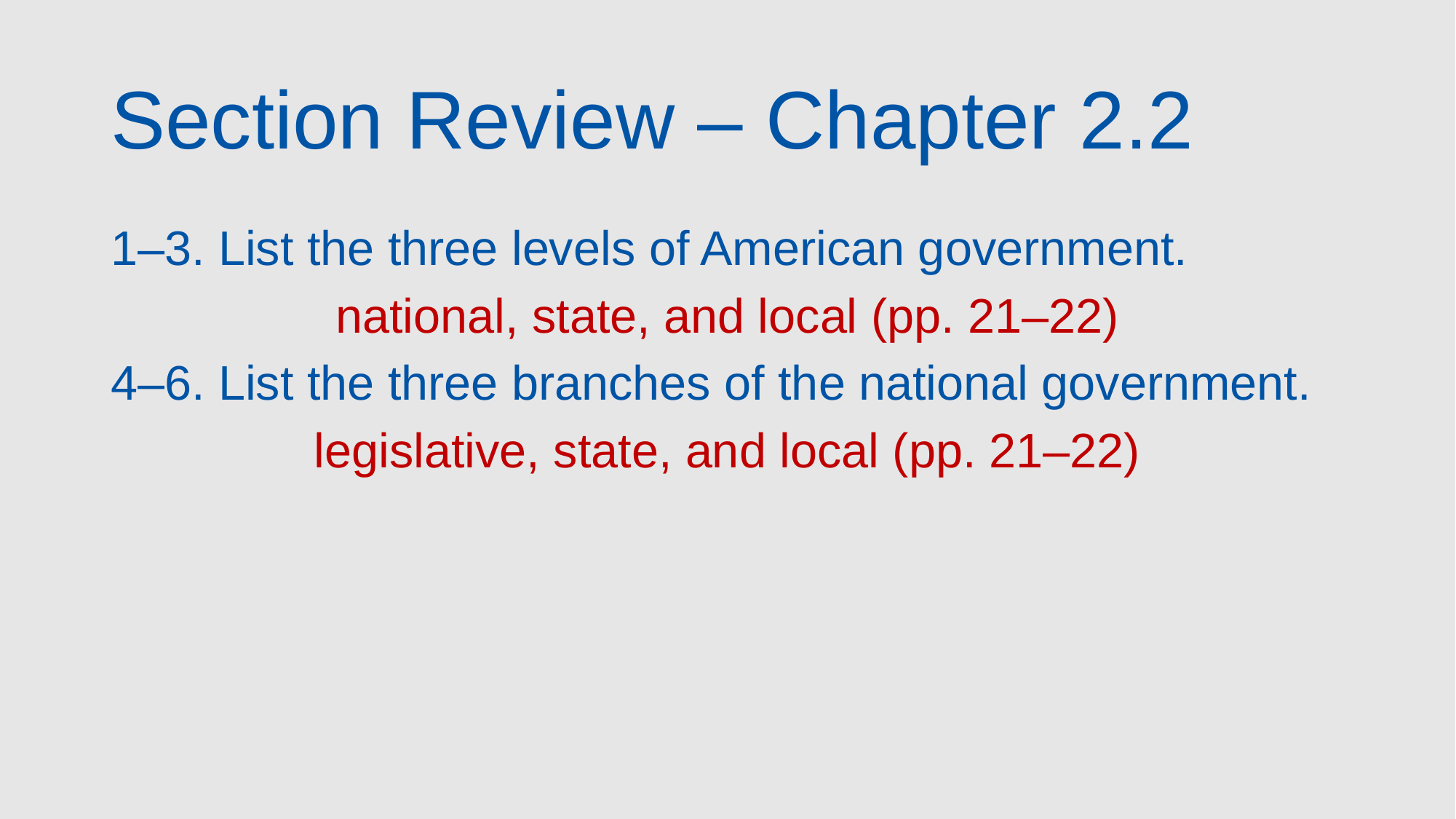

# Section Review – Chapter 2.2
1–3. List the three levels of American government.
national, state, and local (pp. 21–22)
4–6. List the three branches of the national government.
legislative, state, and local (pp. 21–22)